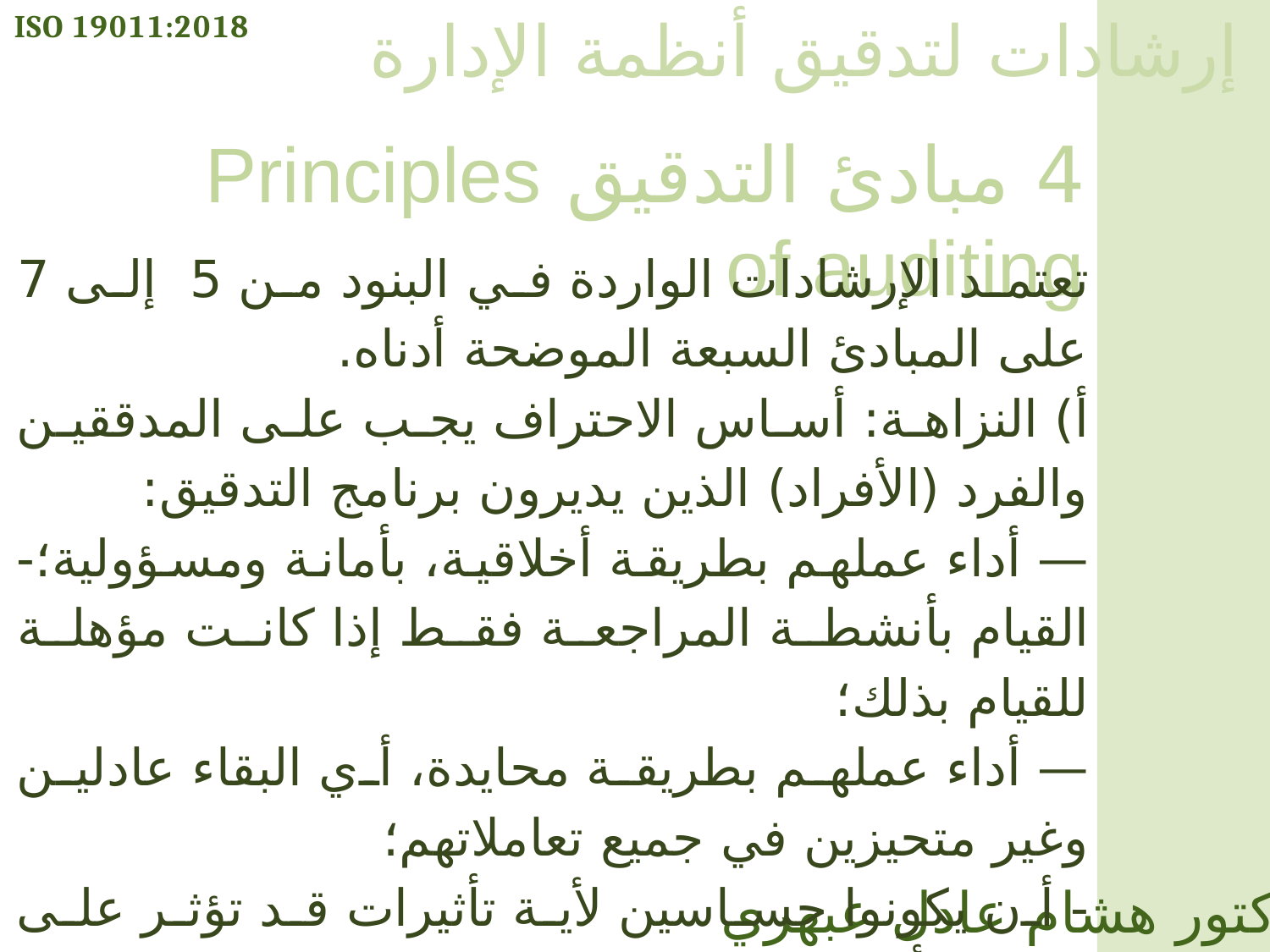

ISO 19011:2018
إرشادات لتدقيق أنظمة الإدارة

4 مبادئ التدقيق Principles of auditing
تعتمد الإرشادات الواردة في البنود من 5  إلى 7 على المبادئ السبعة الموضحة أدناه.
أ) النزاهة: أساس الاحتراف يجب على المدققين والفرد (الأفراد) الذين يديرون برنامج التدقيق:
	— أداء عملهم بطريقة أخلاقية، بأمانة ومسؤولية؛- القيام بأنشطة 	المراجعة فقط إذا كانت مؤهلة للقيام بذلك؛
	— أداء عملهم بطريقة محايدة، أي البقاء عادلين وغير متحيزين في جميع 	تعاملاتهم؛
	- أن يكونوا حساسين لأية تأثيرات قد تؤثر على حكمهم 	أثناء إجراء التدقيق.
الدكتور هشام عادل عبهري